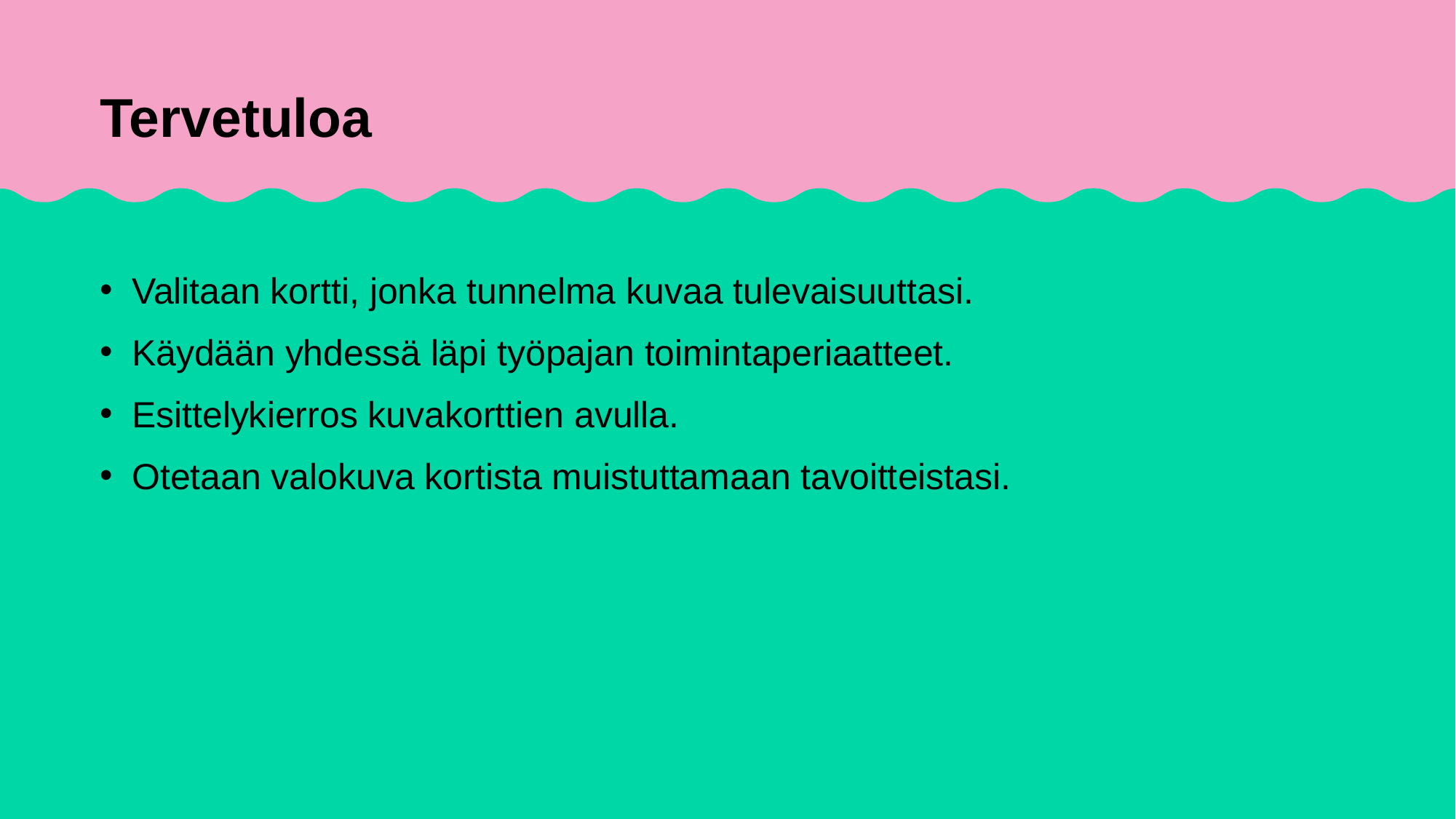

# Tervetuloa
Valitaan kortti, jonka tunnelma kuvaa tulevaisuuttasi.
Käydään yhdessä läpi työpajan toimintaperiaatteet.
Esittelykierros kuvakorttien avulla.
Otetaan valokuva kortista muistuttamaan tavoitteistasi.